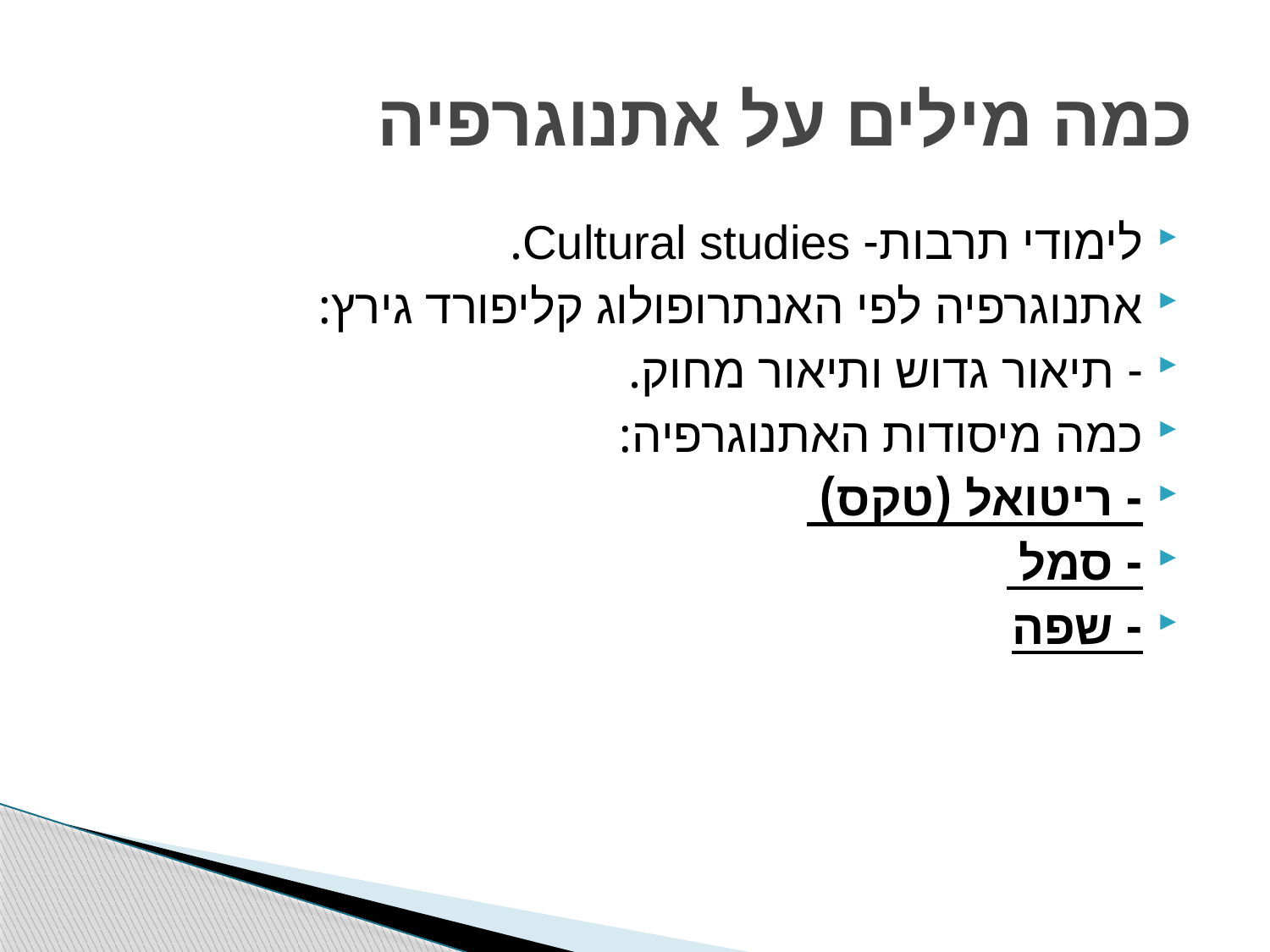

# כמה מילים על אתנוגרפיה
לימודי תרבות- Cultural studies.
אתנוגרפיה לפי האנתרופולוג קליפורד גירץ:
- תיאור גדוש ותיאור מחוק.
כמה מיסודות האתנוגרפיה:
- ריטואל (טקס)
- סמל
- שפה